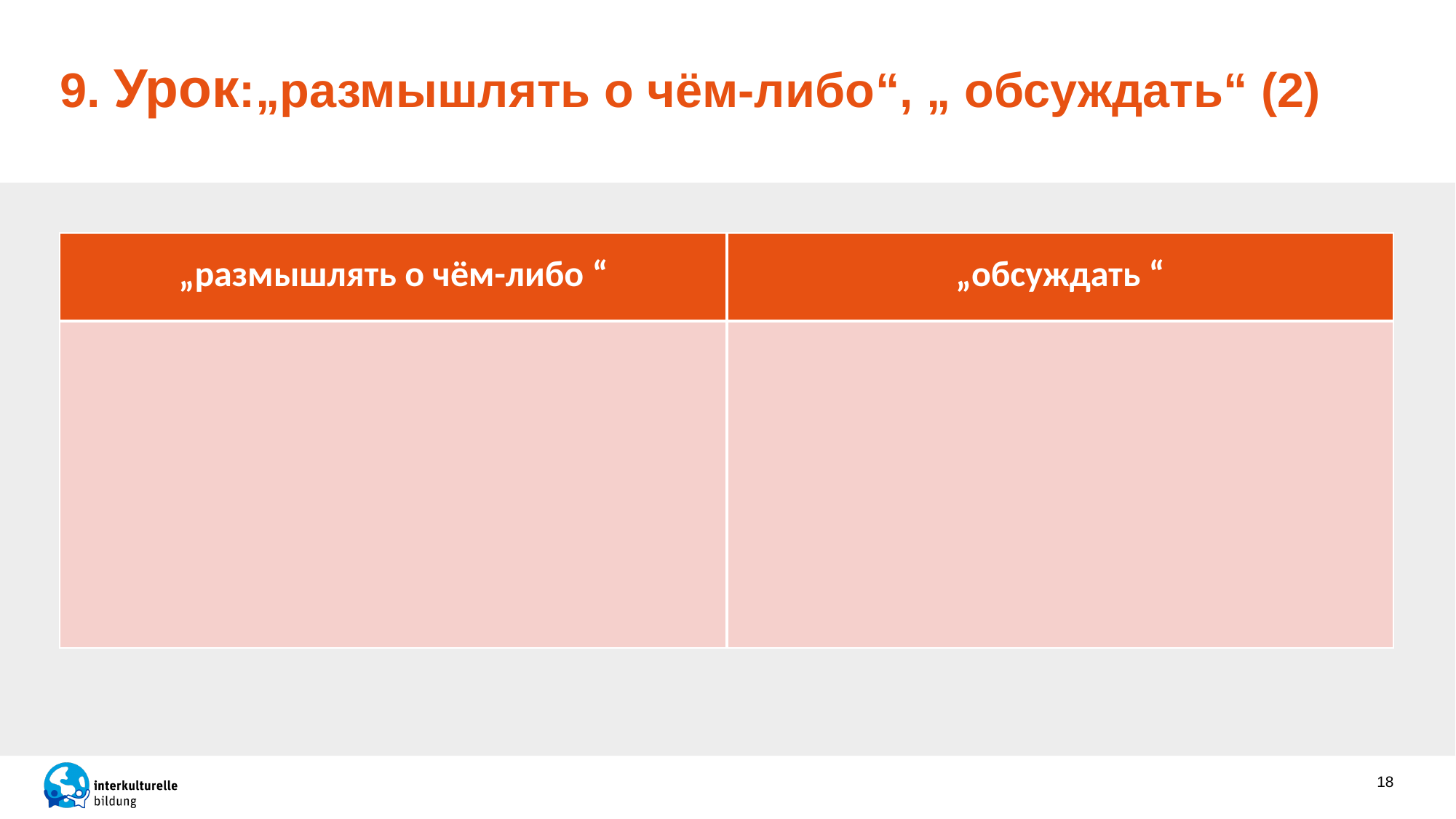

9. Урок:„размышлять о чём-либо“, „ обсуждать“ (2)
| „размышлять о чём-либо “ | „обсуждать “ |
| --- | --- |
|  |  |
18